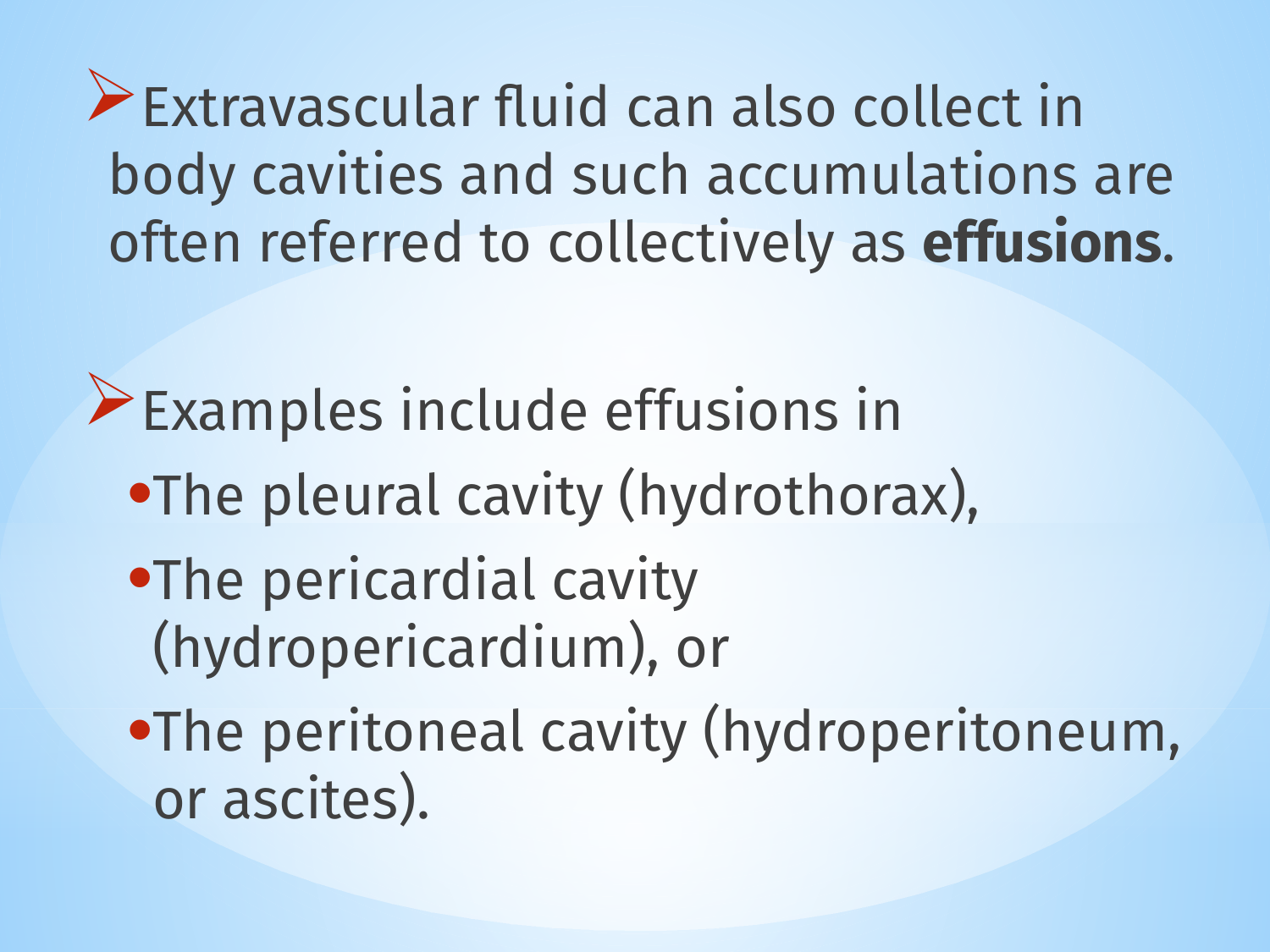

Extravascular fluid can also collect in body cavities and such accumulations are often referred to collectively as effusions.

Examples include effusions in
The pleural cavity (hydrothorax),
The pericardial cavity (hydropericardium), or
The peritoneal cavity (hydroperitoneum, or ascites).